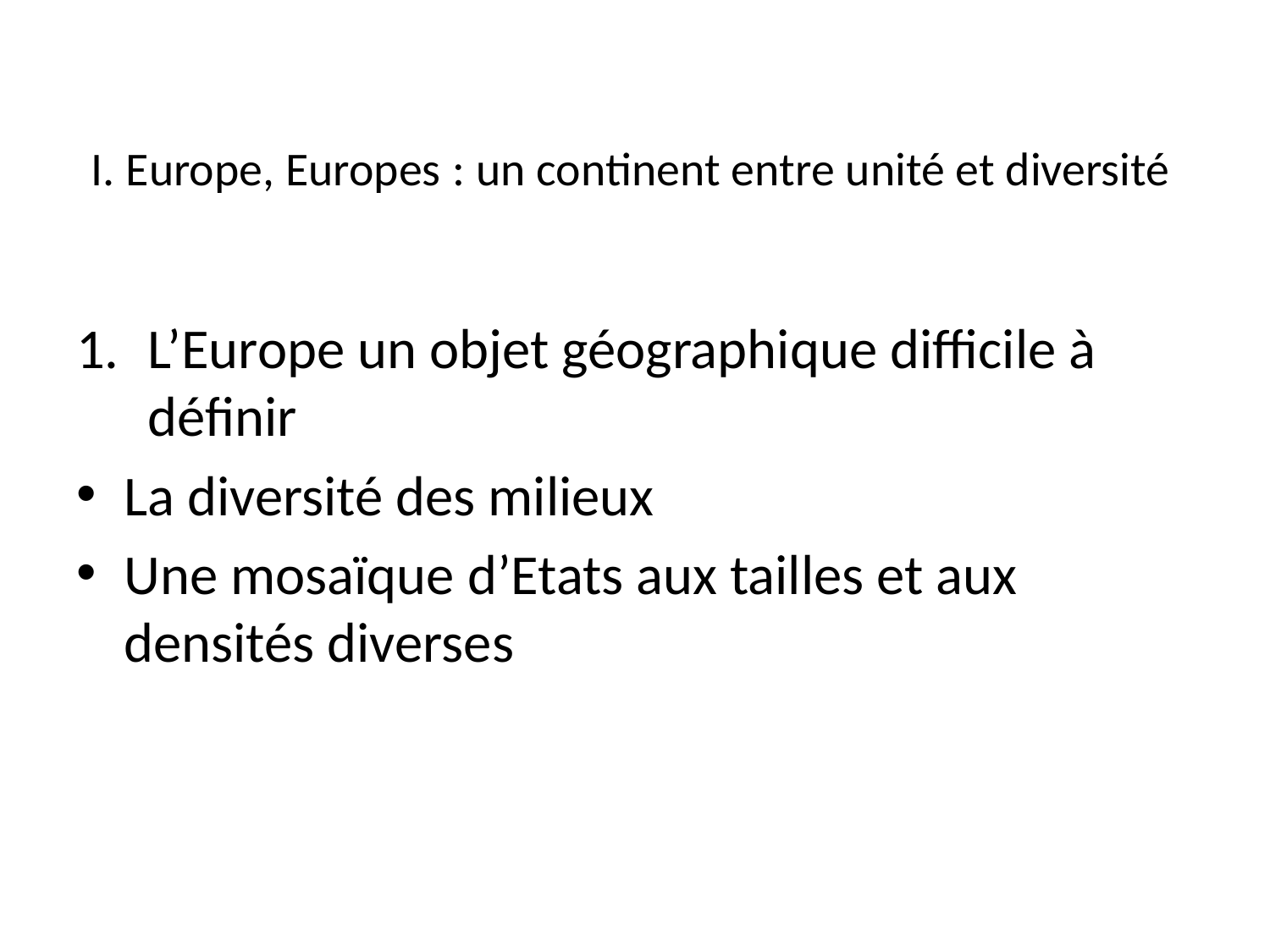

# I. Europe, Europes : un continent entre unité et diversité
L’Europe un objet géographique difficile à définir
La diversité des milieux
Une mosaïque d’Etats aux tailles et aux densités diverses